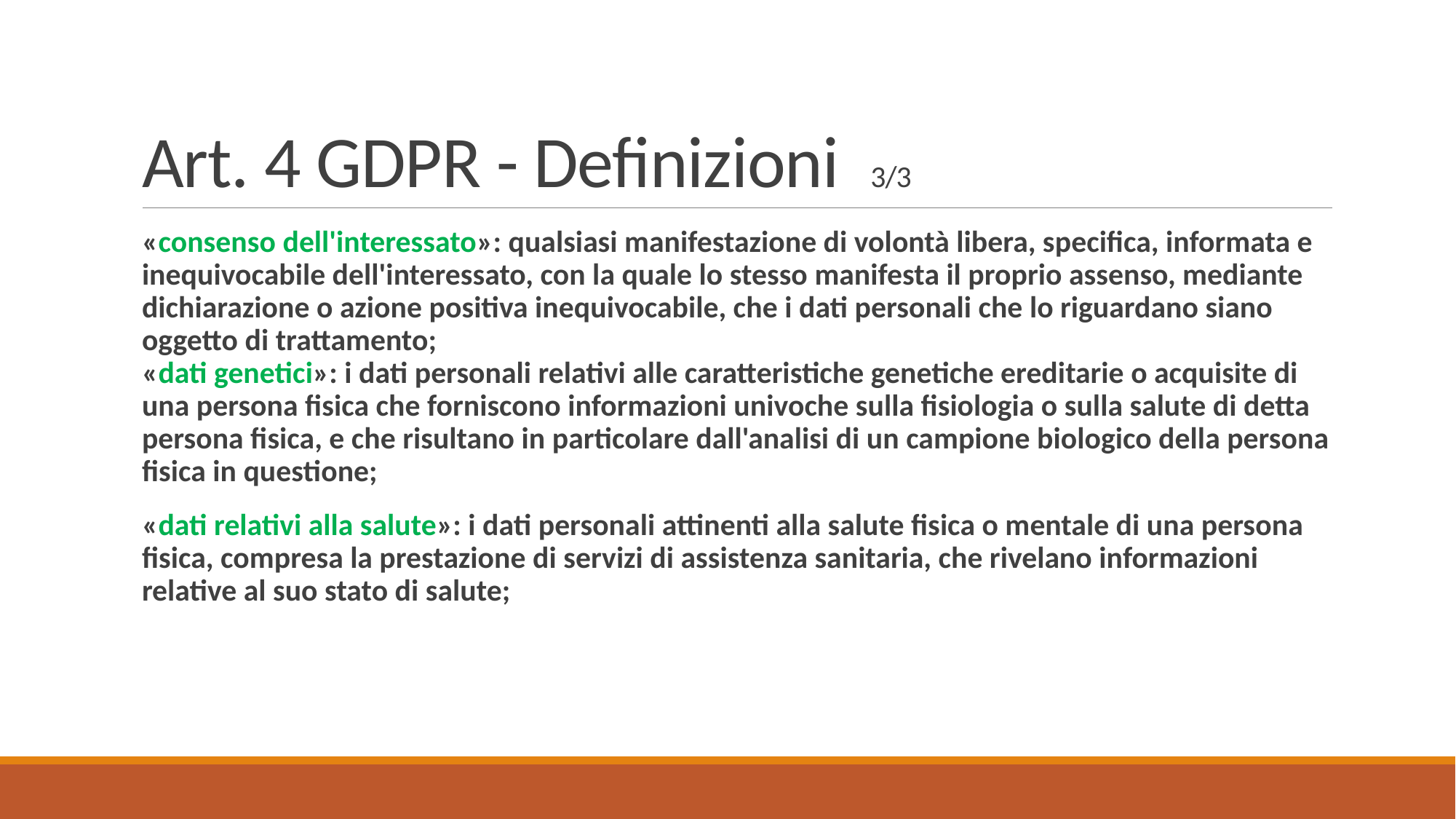

# Art. 4 GDPR - Definizioni  3/3
«consenso dell'interessato»: qualsiasi manifestazione di volontà libera, specifica, informata e inequivocabile dell'interessato, con la quale lo stesso manifesta il proprio assenso, mediante dichiarazione o azione positiva inequivocabile, che i dati personali che lo riguardano siano oggetto di trattamento;
«dati genetici»: i dati personali relativi alle caratteristiche genetiche ereditarie o acquisite di una persona fisica che forniscono informazioni univoche sulla fisiologia o sulla salute di detta persona fisica, e che risultano in particolare dall'analisi di un campione biologico della persona fisica in questione;
«dati relativi alla salute»: i dati personali attinenti alla salute fisica o mentale di una persona fisica, compresa la prestazione di servizi di assistenza sanitaria, che rivelano informazioni relative al suo stato di salute;